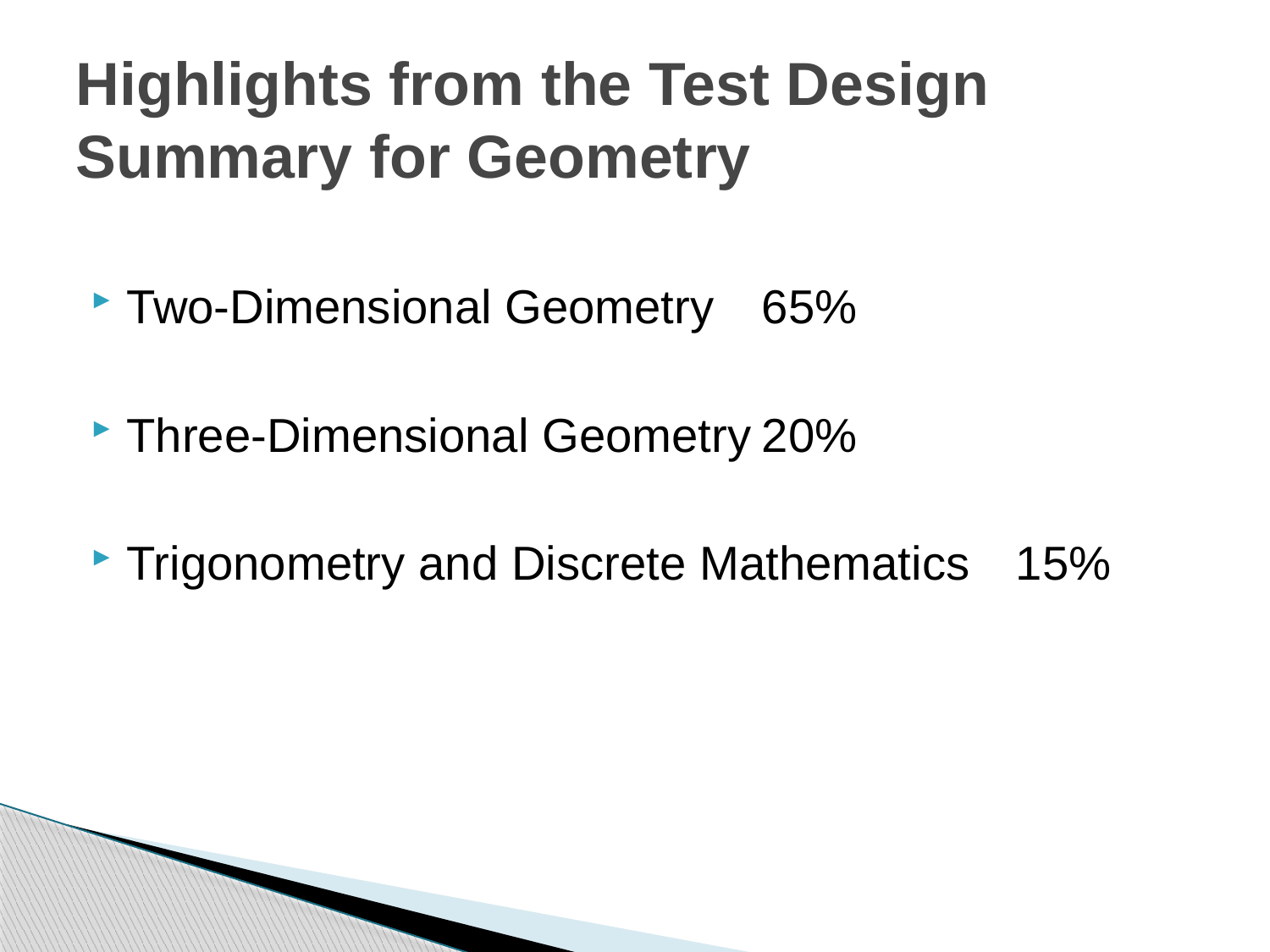

# Highlights from the Test Design Summary for Geometry

Two-Dimensional Geometry	65%

Three-Dimensional Geometry	20%

Trigonometry and Discrete Mathematics	15%